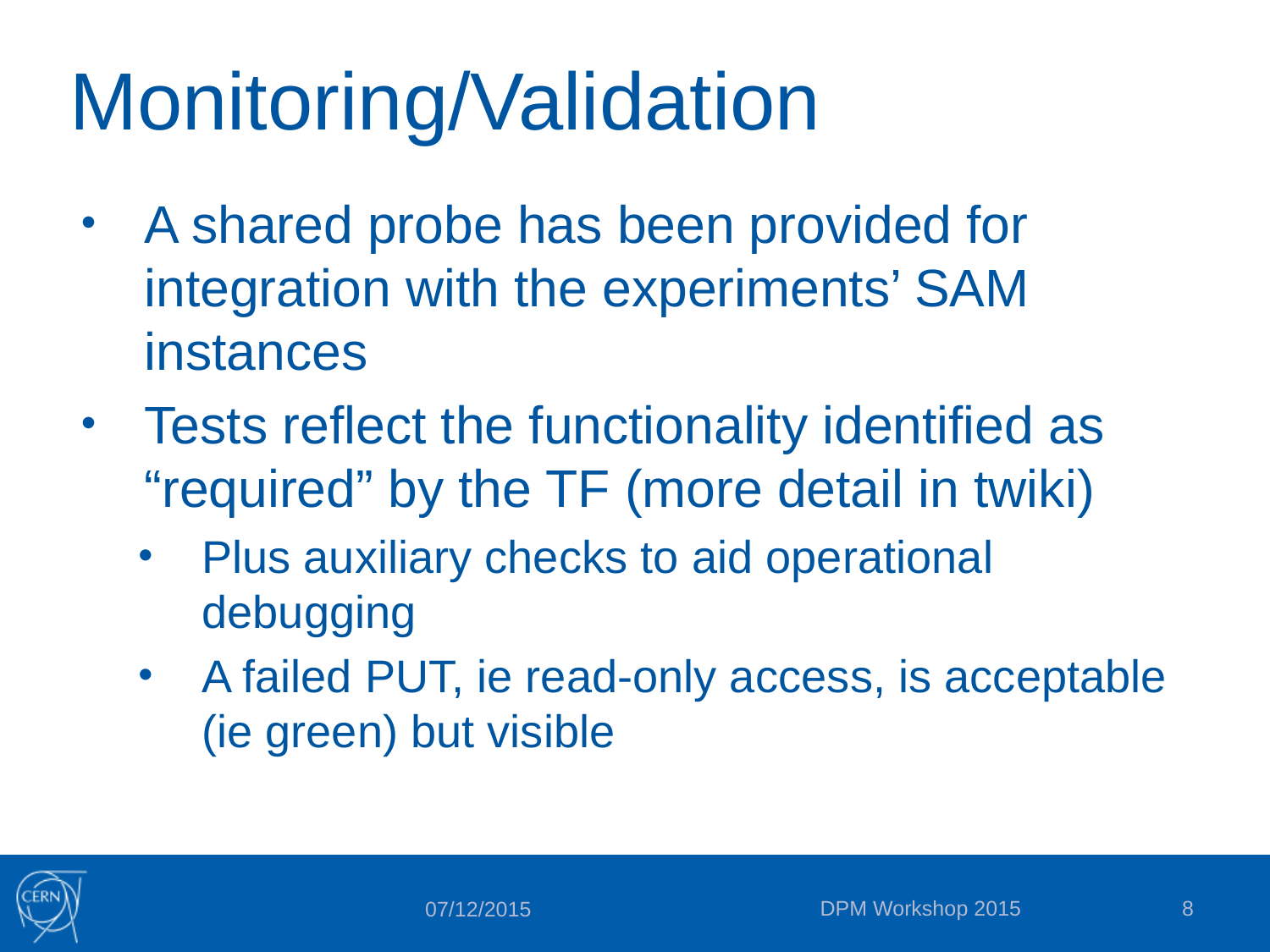

# Monitoring/Validation
A shared probe has been provided for integration with the experiments’ SAM instances
Tests reflect the functionality identified as “required” by the TF (more detail in twiki)
Plus auxiliary checks to aid operational debugging
A failed PUT, ie read-only access, is acceptable (ie green) but visible
DPM Workshop 2015
8
07/12/2015